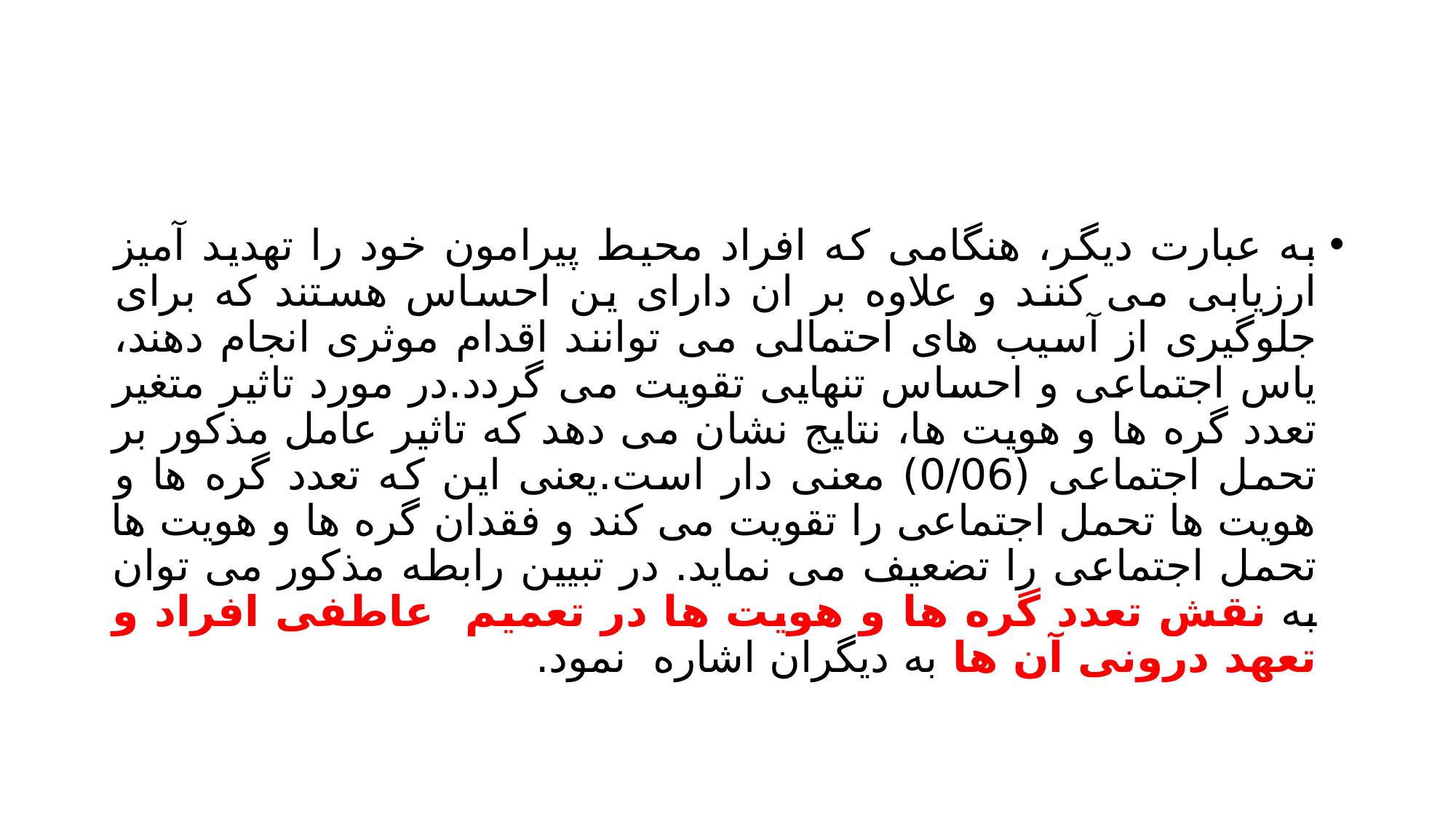

#
به عبارت دیگر، هنگامی که افراد محیط پیرامون خود را تهدید آمیز ارزیابی می کنند و علاوه بر ان دارای ین احساس هستند که برای جلوگیری از آسیب های احتمالی می توانند اقدام موثری انجام دهند، یاس اجتماعی و احساس تنهایی تقویت می گردد.در مورد تاثیر متغیر تعدد گره ها و هویت ها، نتایج نشان می دهد که تاثیر عامل مذکور بر تحمل اجتماعی (0/06) معنی دار است.یعنی این که تعدد گره ها و هویت ها تحمل اجتماعی را تقویت می کند و فقدان گره ها و هویت ها تحمل اجتماعی را تضعیف می نماید. در تبیین رابطه مذکور می توان به نقش تعدد گره ها و هویت ها در تعمیم  عاطفی افراد و تعهد درونی آن ها به دیگران اشاره  نمود.